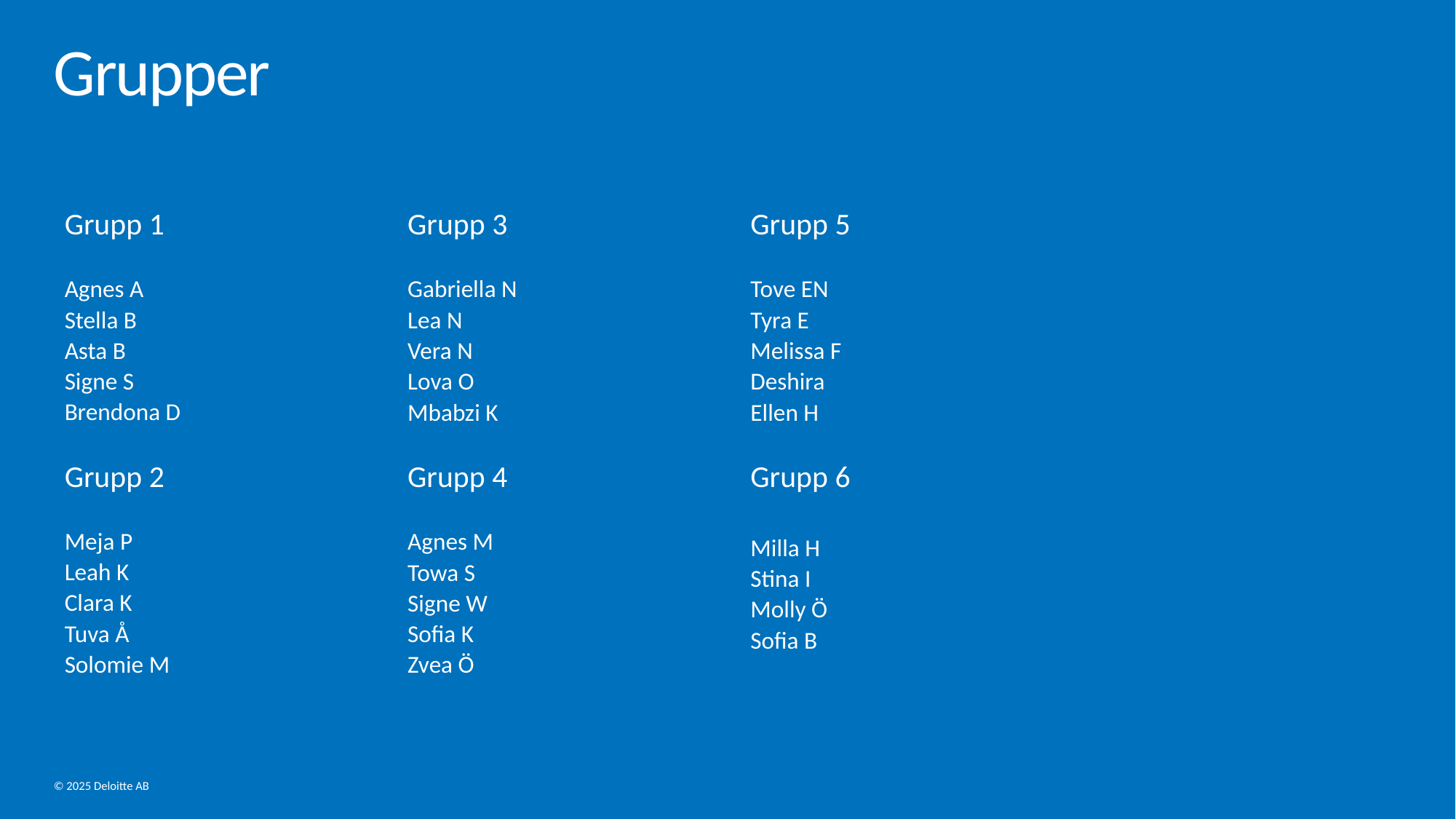

# Grupper
Grupp 1

Agnes A
Stella B
Asta B
Signe S
Brendona D

Grupp 2

Meja P
Leah K
Clara K
Tuva Å
Solomie M

Grupp 3

Gabriella N
Lea N
Vera N
Lova O
Mbabzi K

Grupp 4

Agnes M
Towa S
Signe W
Sofia K
Zvea Ö

Grupp 5

Tove EN
Tyra E
Melissa F
Deshira
Ellen H

Grupp 6

Milla H
Stina I
Molly Ö
Sofia B